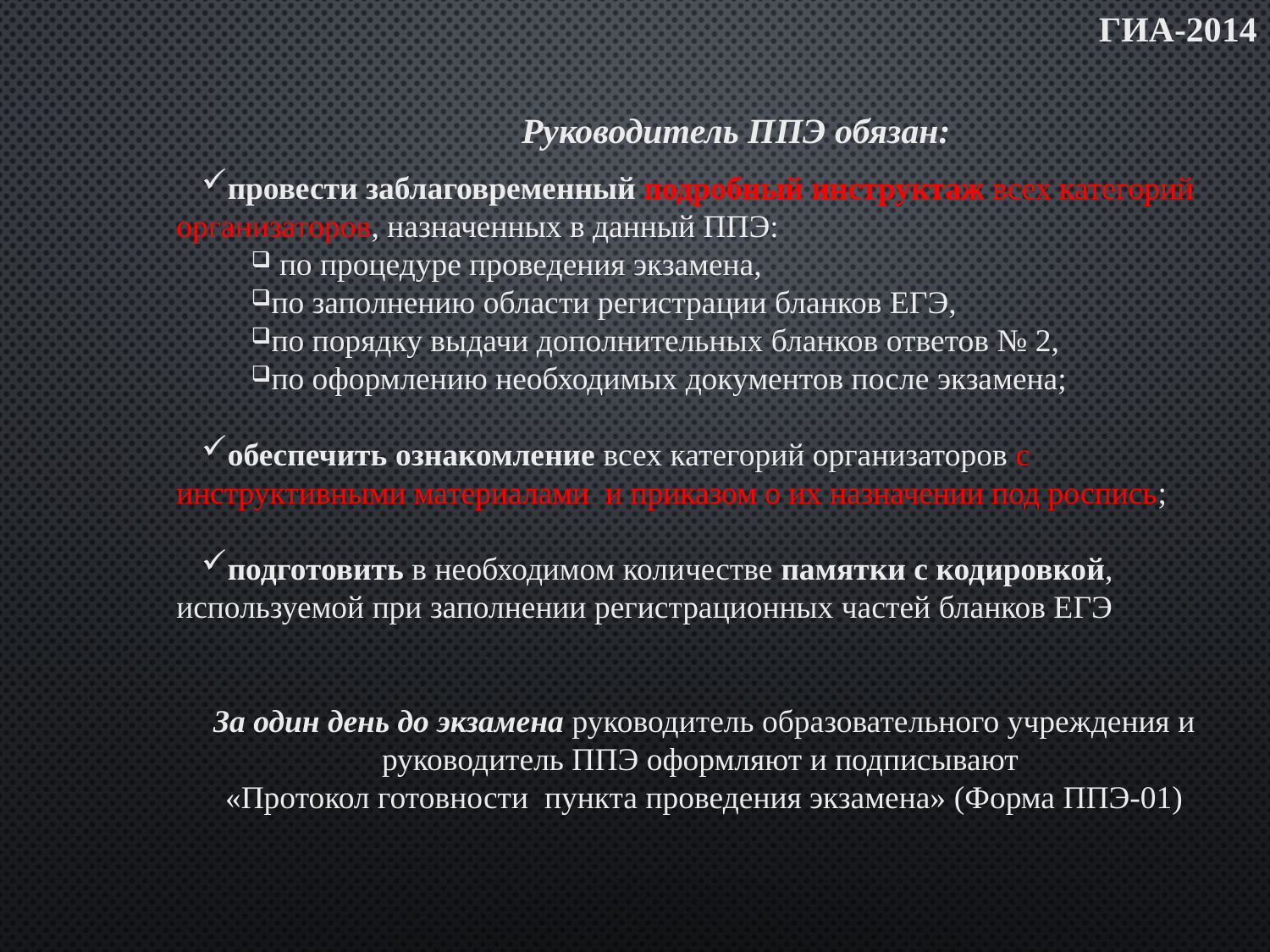

ГИА-2014

Руководитель ППЭ обязан:

провести заблаговременный подробный инструктаж всех категорий организаторов, назначенных в данный ППЭ:
 по процедуре проведения экзамена,
по заполнению области регистрации бланков ЕГЭ,
по порядку выдачи дополнительных бланков ответов № 2,
по оформлению необходимых документов после экзамена;

обеспечить ознакомление всех категорий организаторов с инструктивными материалами  и приказом о их назначении под роспись;

подготовить в необходимом количестве памятки с кодировкой, используемой при заполнении регистрационных частей бланков ЕГЭ
За один день до экзамена руководитель образовательного учреждения и руководитель ППЭ оформляют и подписывают
«Протокол готовности  пункта проведения экзамена» (Форма ППЭ-01)